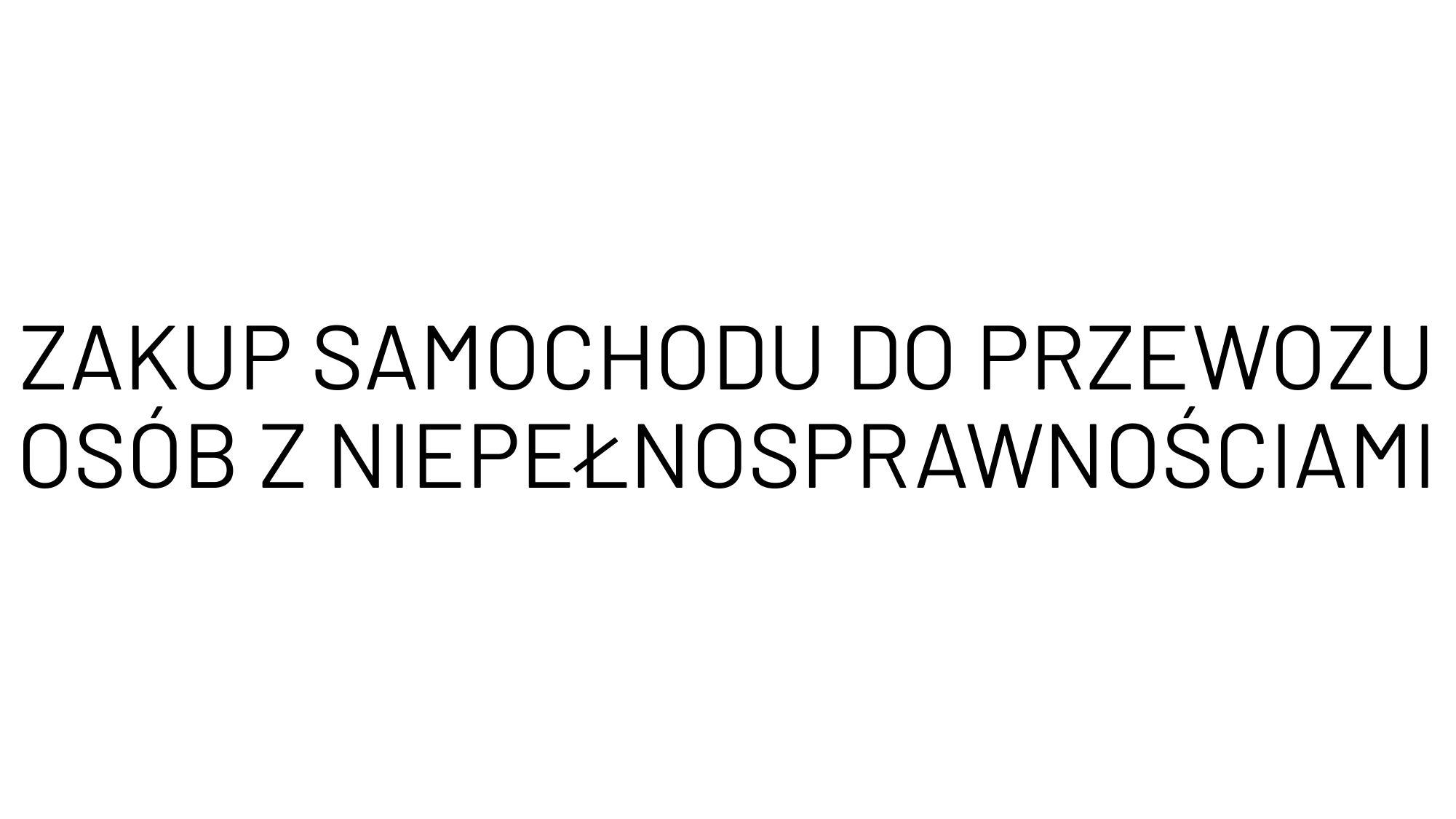

# ZAKUP SAMOCHODU DO PRZEWOZU OSÓB Z NIEPEŁNOSPRAWNOŚCIAMI